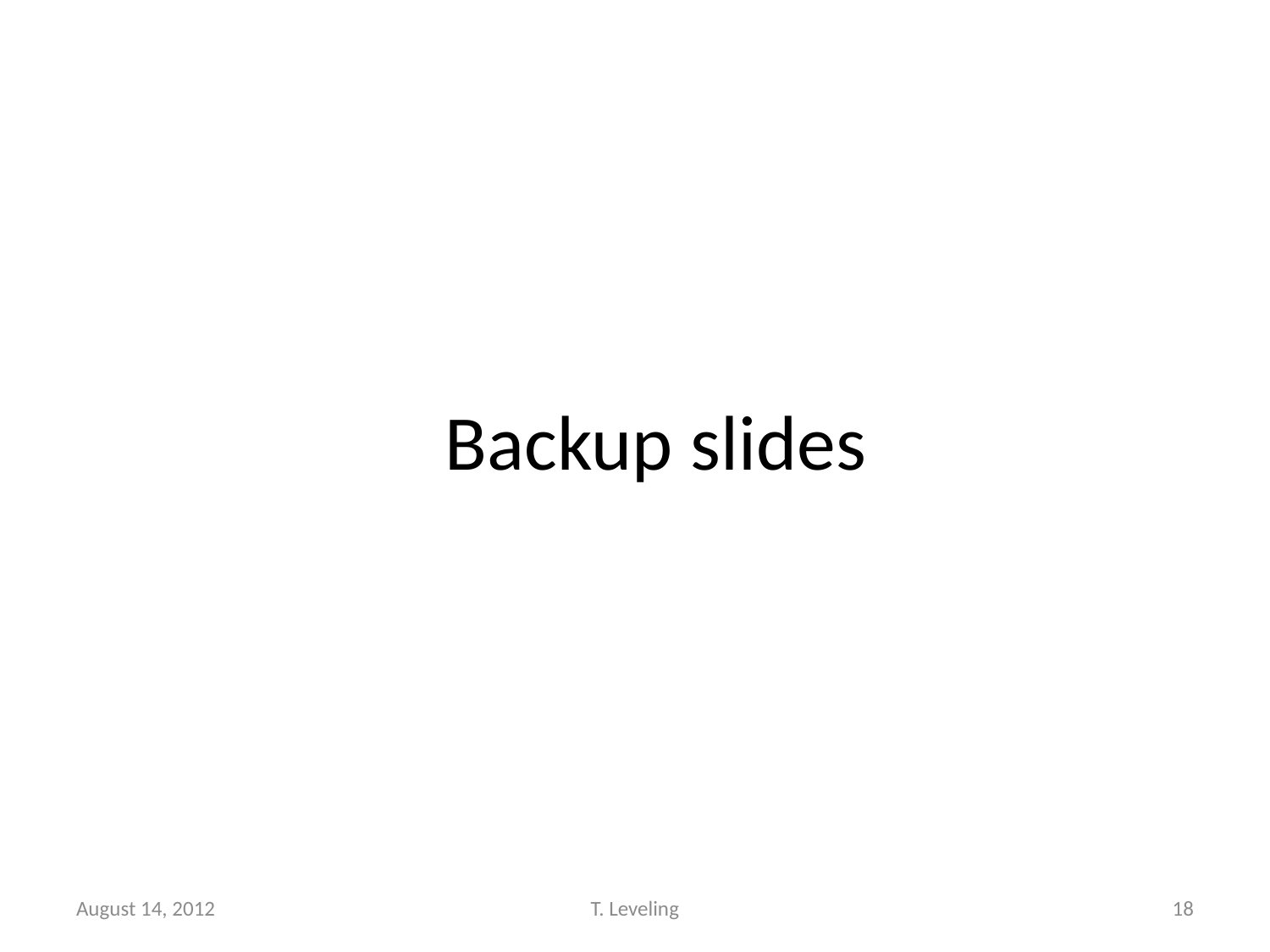

# Backup slides
August 14, 2012
T. Leveling
18